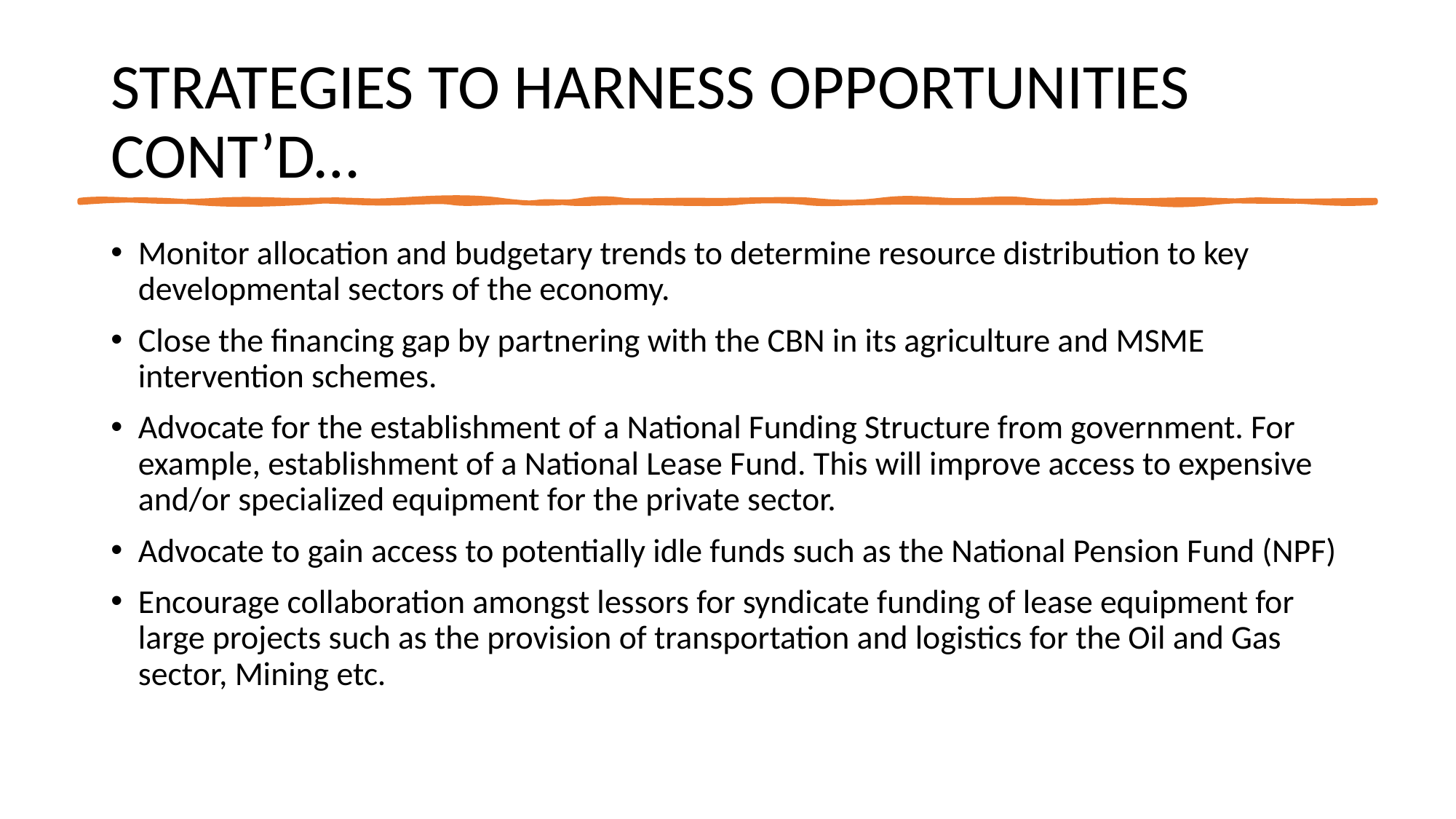

# STRATEGIES TO HARNESS OPPORTUNITIES CONT’D…

Monitor allocation and budgetary trends to determine resource distribution to key developmental sectors of the economy.
Close the financing gap by partnering with the CBN in its agriculture and MSME intervention schemes.
Advocate for the establishment of a National Funding Structure from government. For example, establishment of a National Lease Fund. This will improve access to expensive and/or specialized equipment for the private sector.
Advocate to gain access to potentially idle funds such as the National Pension Fund (NPF)
Encourage collaboration amongst lessors for syndicate funding of lease equipment for large projects such as the provision of transportation and logistics for the Oil and Gas sector, Mining etc.